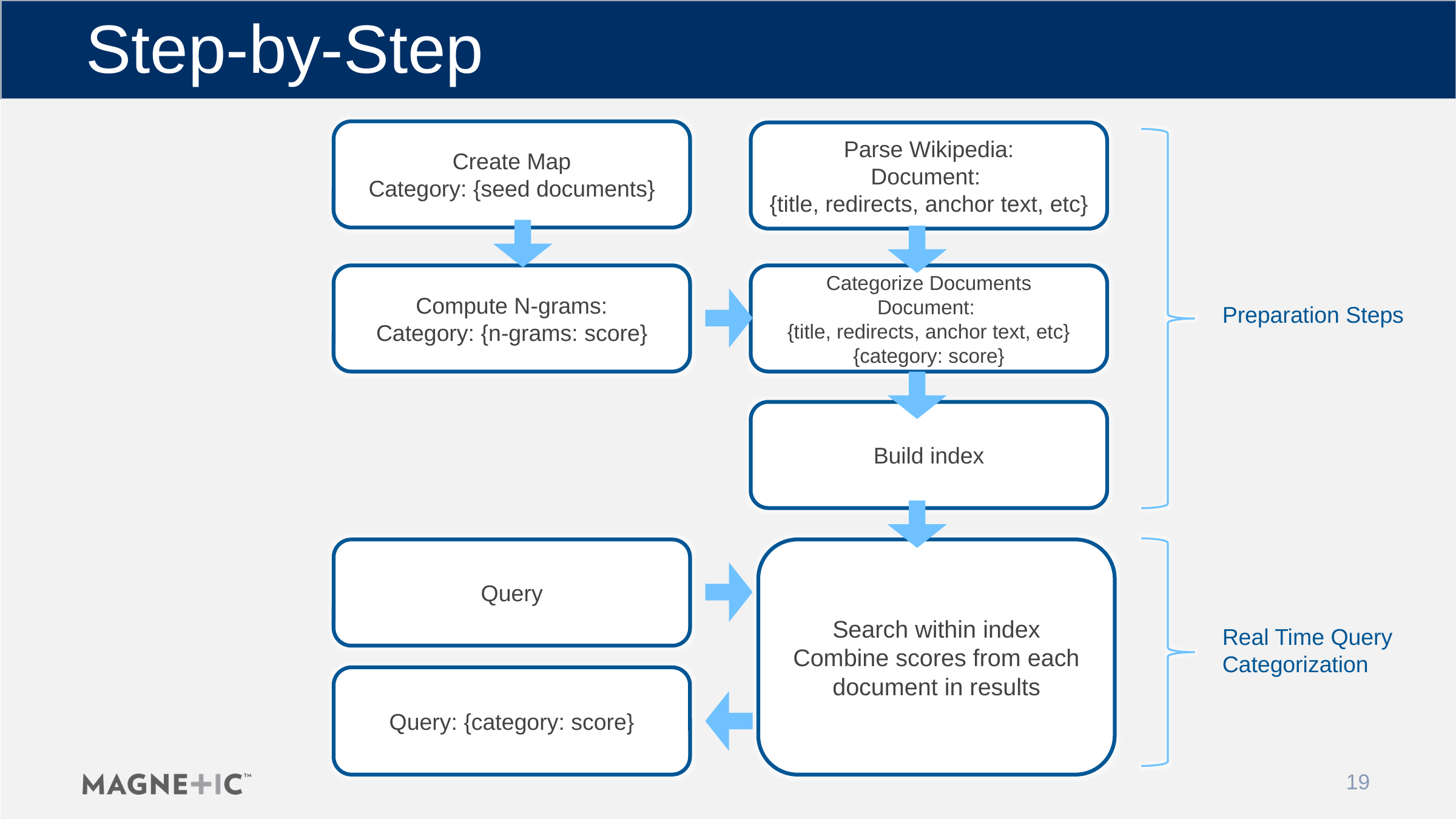

# Step-by-Step
Create Map
Category: {seed documents}
Parse Wikipedia:
Document:
{title, redirects, anchor text, etc}

Compute N-grams:
Category: {n-grams: score}
Categorize Documents
Document:
{title, redirects, anchor text, etc} {category: score}

Preparation Steps

Build index

Query
Search within index
Combine scores from each document in results

Real Time Query Categorization
Query: {category: score}

19